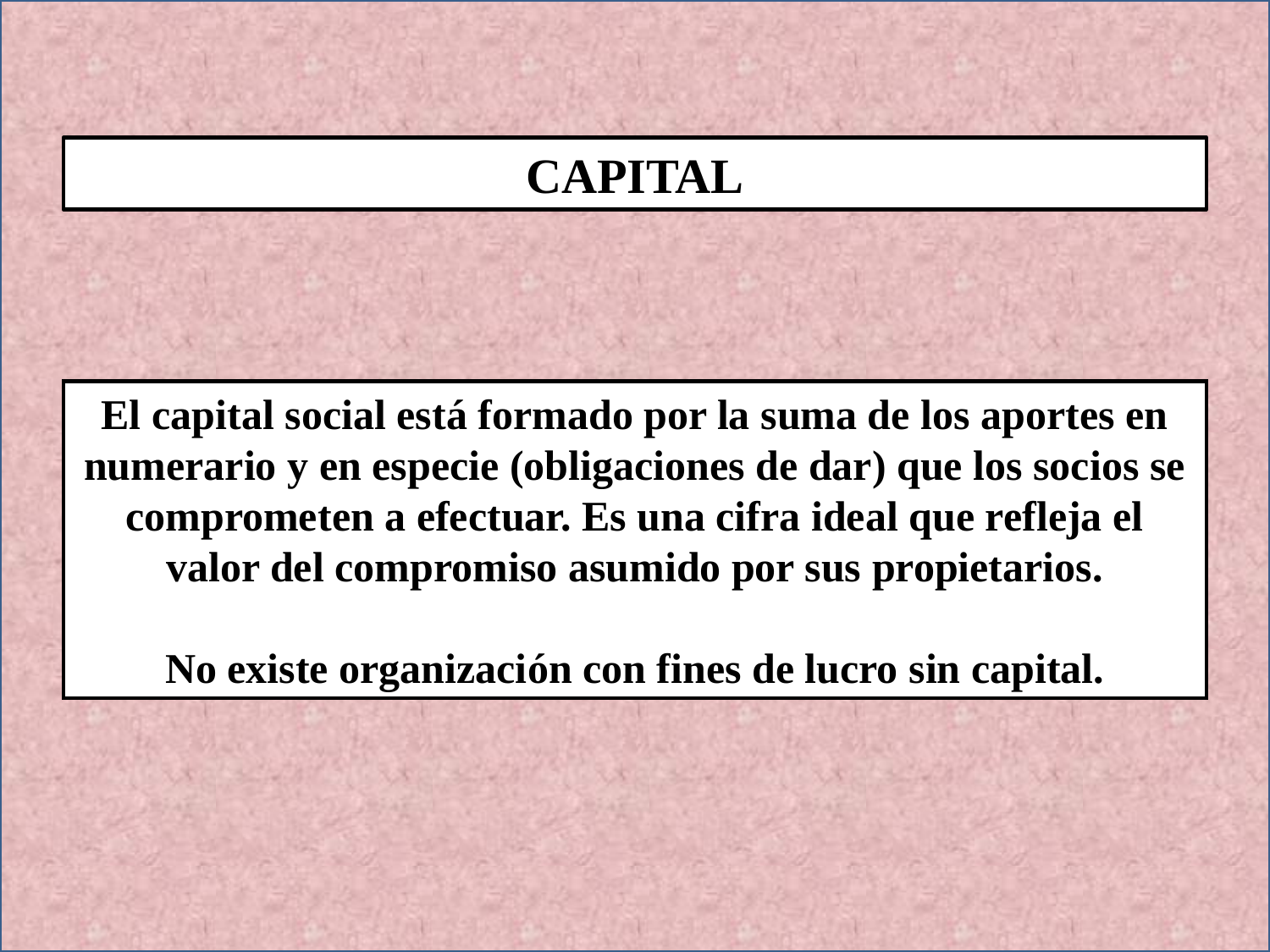

CAPITAL
El capital social está formado por la suma de los aportes en numerario y en especie (obligaciones de dar) que los socios se comprometen a efectuar. Es una cifra ideal que refleja el valor del compromiso asumido por sus propietarios.

No existe organización con fines de lucro sin capital.